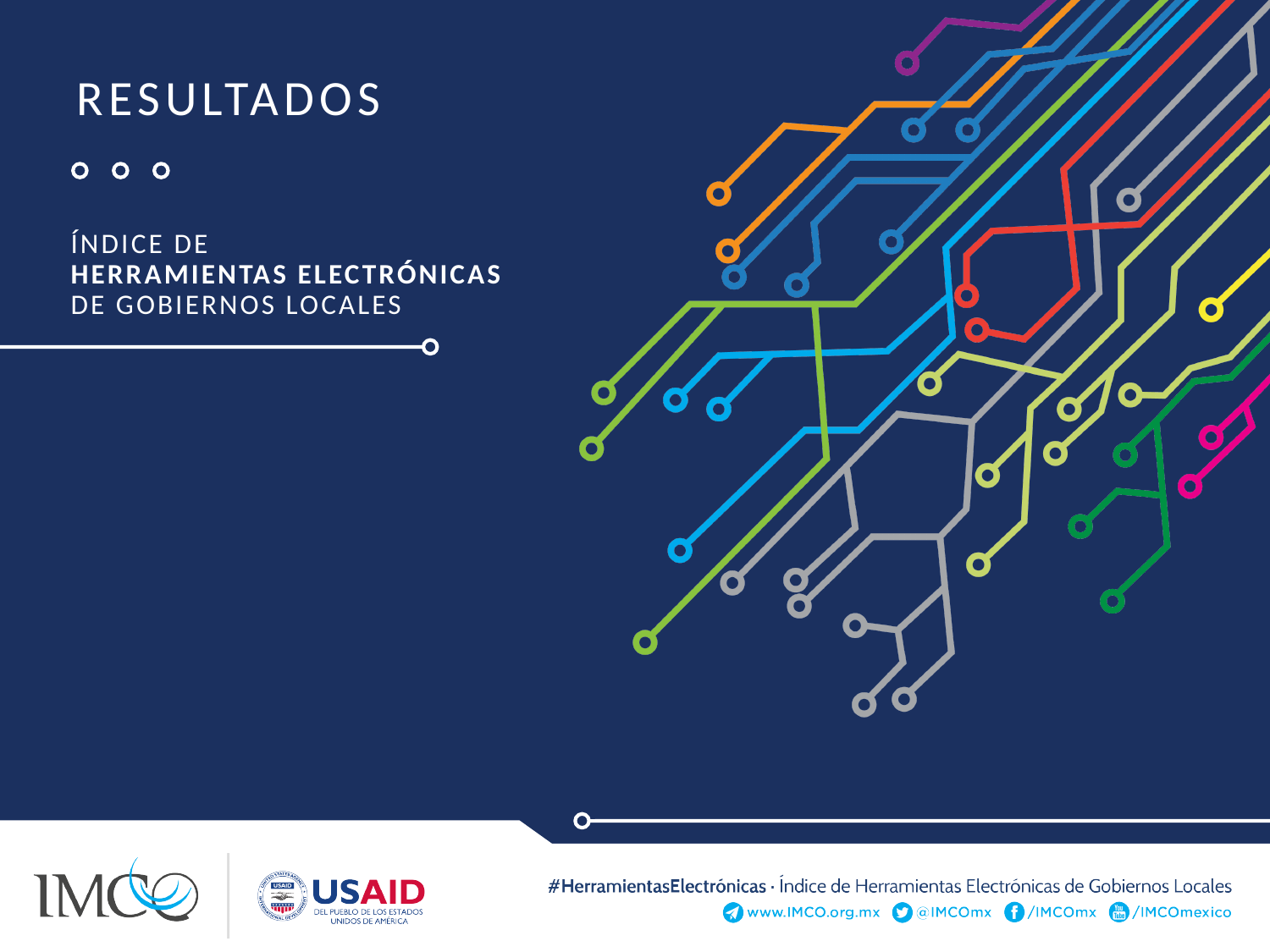

RESULTADOS

Índice de
herramientas electrónicas
de gobiernos locales